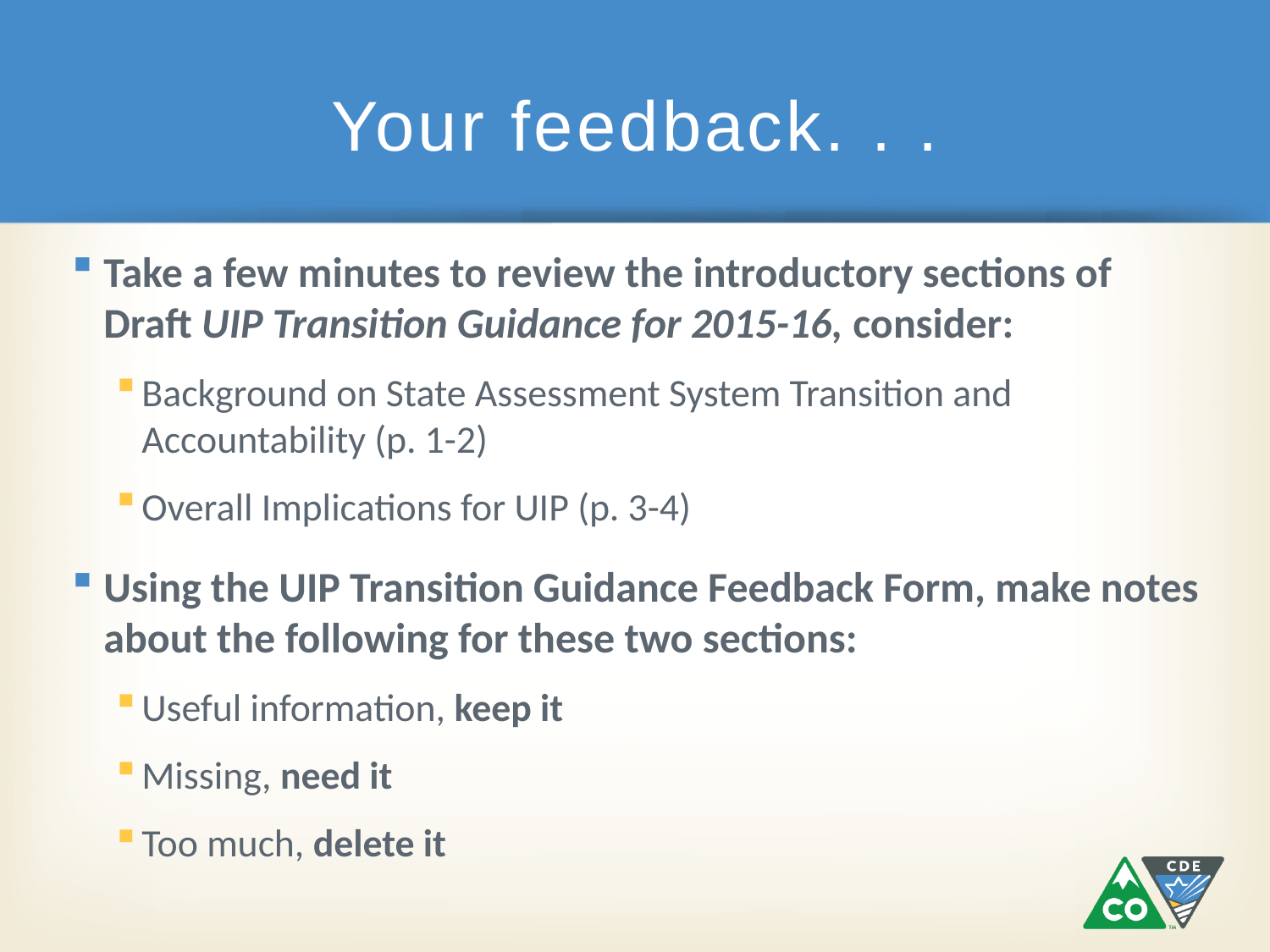

# Your feedback. . .
Take a few minutes to review the introductory sections of  Draft UIP Transition Guidance for 2015-16, consider:
Background on State Assessment System Transition and Accountability (p. 1-2)
Overall Implications for UIP (p. 3-4)
Using the UIP Transition Guidance Feedback Form, make notes about the following for these two sections:
Useful information, keep it
Missing, need it
Too much, delete it